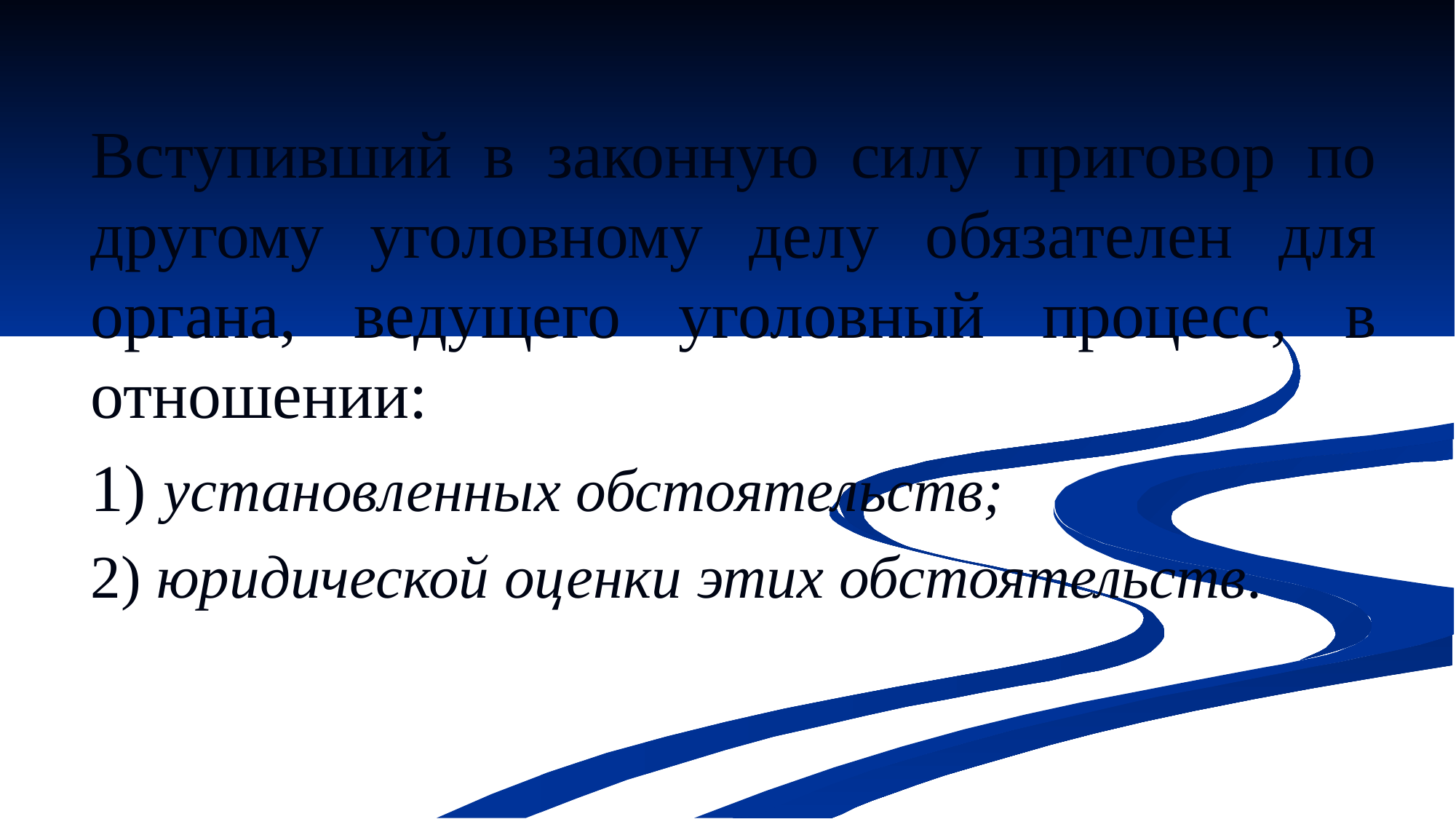

Вступивший в законную силу приговор по другому уголовному делу обязателен для органа, ведущего уголовный процесс, в отношении:
1) установленных обстоятельств;
2) юридической оценки этих обстоятельств.